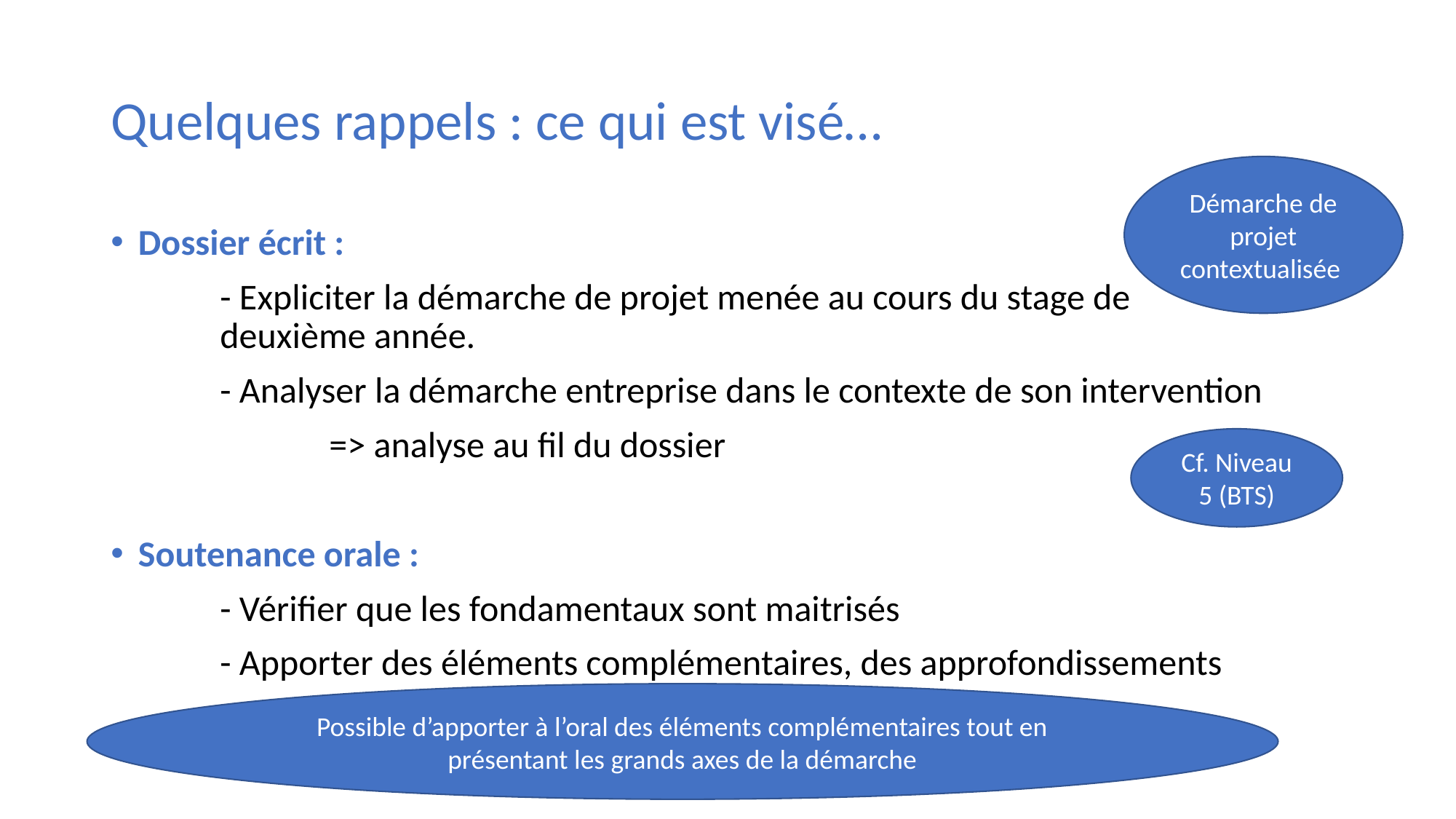

# Quelques rappels : ce qui est visé…
Démarche de projet contextualisée
Dossier écrit :
	- Expliciter la démarche de projet menée au cours du stage de 			deuxième année.
	- Analyser la démarche entreprise dans le contexte de son intervention
		=> analyse au fil du dossier

Soutenance orale :
 	- Vérifier que les fondamentaux sont maitrisés
	- Apporter des éléments complémentaires, des approfondissements

Cf. Niveau 5 (BTS)
Possible d’apporter à l’oral des éléments complémentaires tout en présentant les grands axes de la démarche